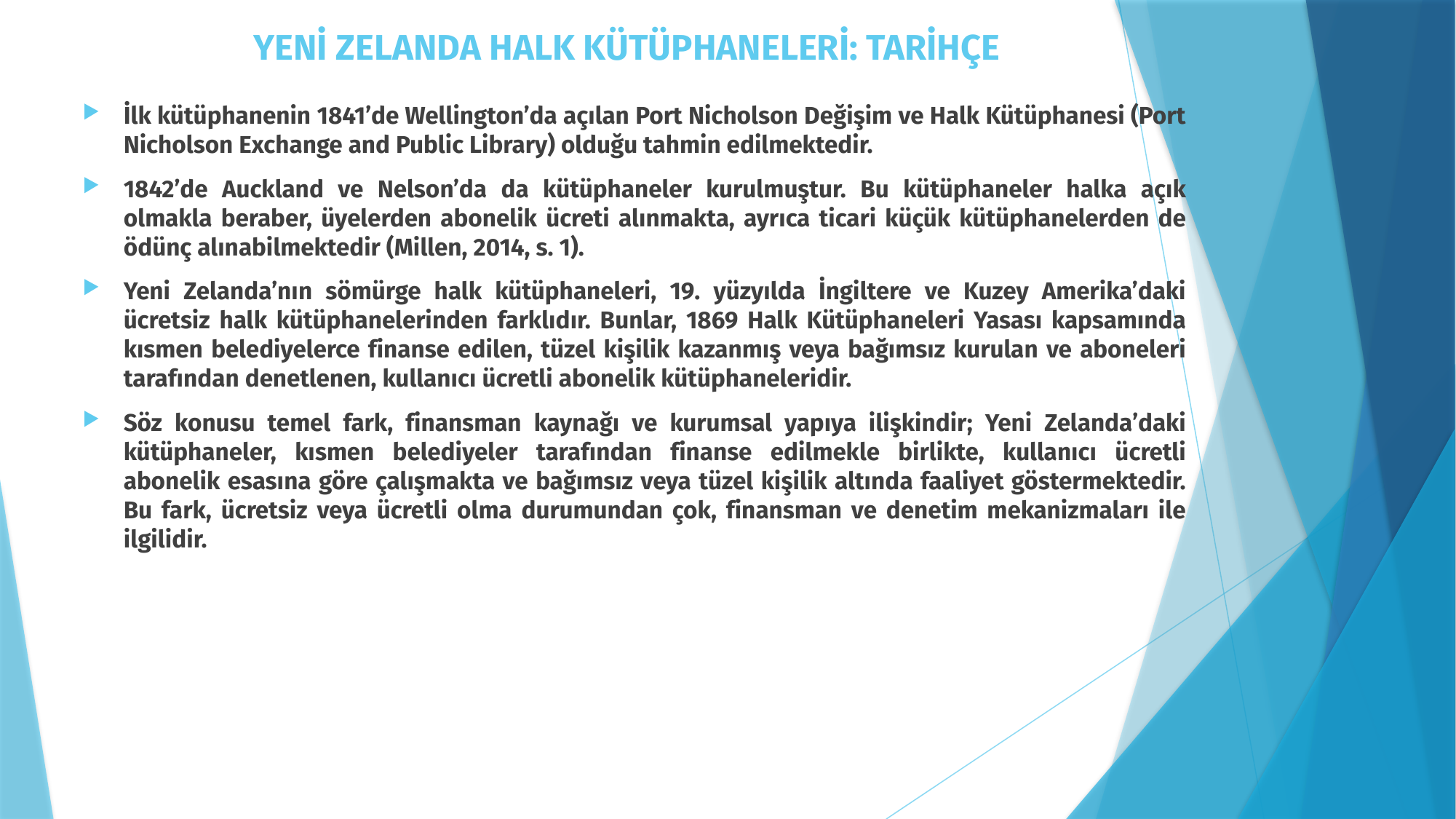

# YENİ ZELANDA HALK KÜTÜPHANELERİ: TARİHÇE
İlk kütüphanenin 1841’de Wellington’da açılan Port Nicholson Değişim ve Halk Kütüphanesi (Port Nicholson Exchange and Public Library) olduğu tahmin edilmektedir.
1842’de Auckland ve Nelson’da da kütüphaneler kurulmuştur. Bu kütüphaneler halka açık olmakla beraber, üyelerden abonelik ücreti alınmakta, ayrıca ticari küçük kütüphanelerden de ödünç alınabilmektedir (Millen, 2014, s. 1).
Yeni Zelanda’nın sömürge halk kütüphaneleri, 19. yüzyılda İngiltere ve Kuzey Amerika’daki ücretsiz halk kütüphanelerinden farklıdır. Bunlar, 1869 Halk Kütüphaneleri Yasası kapsamında kısmen belediyelerce finanse edilen, tüzel kişilik kazanmış veya bağımsız kurulan ve aboneleri tarafından denetlenen, kullanıcı ücretli abonelik kütüphaneleridir.
Söz konusu temel fark, finansman kaynağı ve kurumsal yapıya ilişkindir; Yeni Zelanda’daki kütüphaneler, kısmen belediyeler tarafından finanse edilmekle birlikte, kullanıcı ücretli abonelik esasına göre çalışmakta ve bağımsız veya tüzel kişilik altında faaliyet göstermektedir. Bu fark, ücretsiz veya ücretli olma durumundan çok, finansman ve denetim mekanizmaları ile ilgilidir.